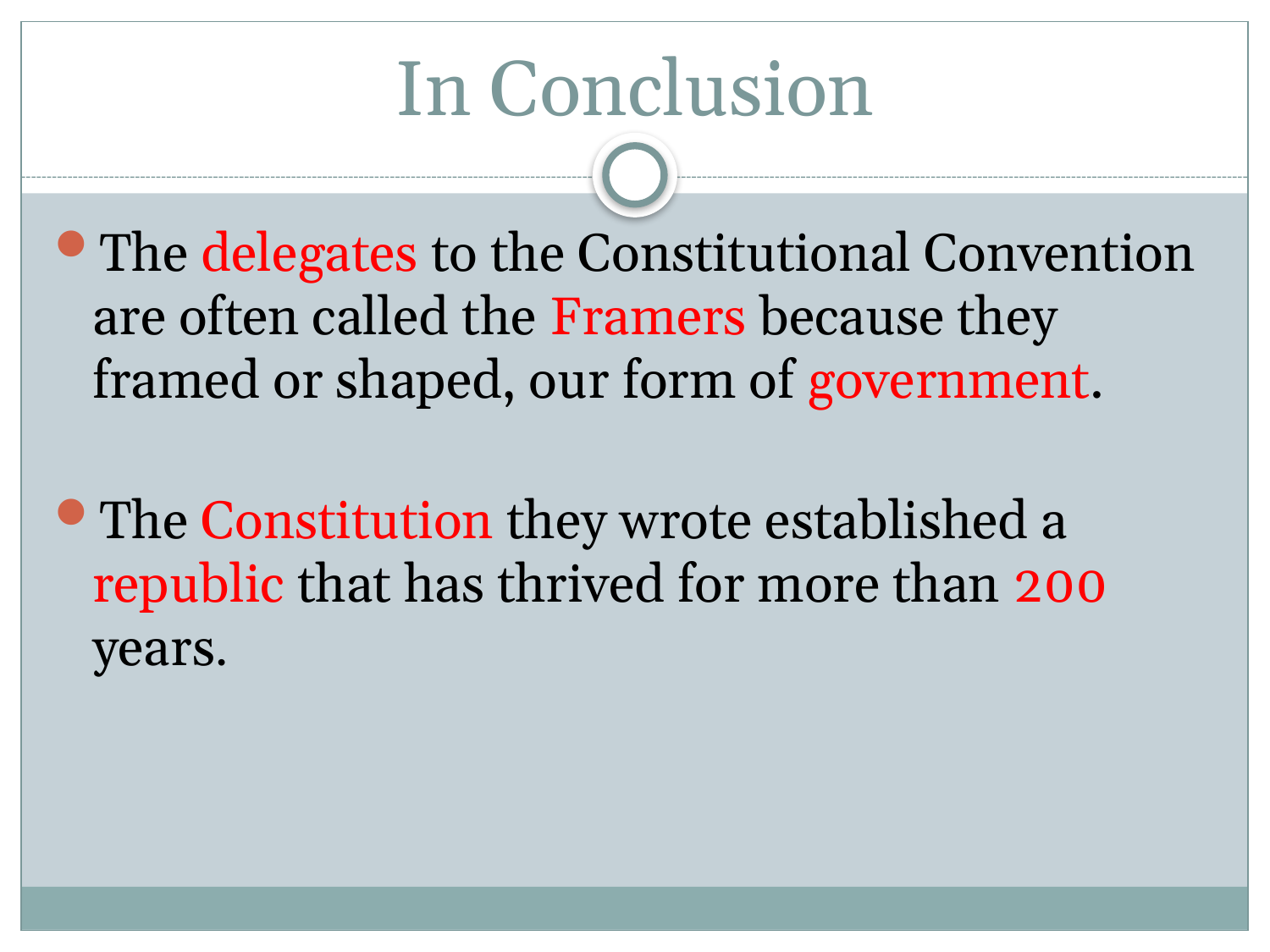

# In Conclusion
The delegates to the Constitutional Convention are often called the Framers because they framed or shaped, our form of government.

The Constitution they wrote established a republic that has thrived for more than 200 years.